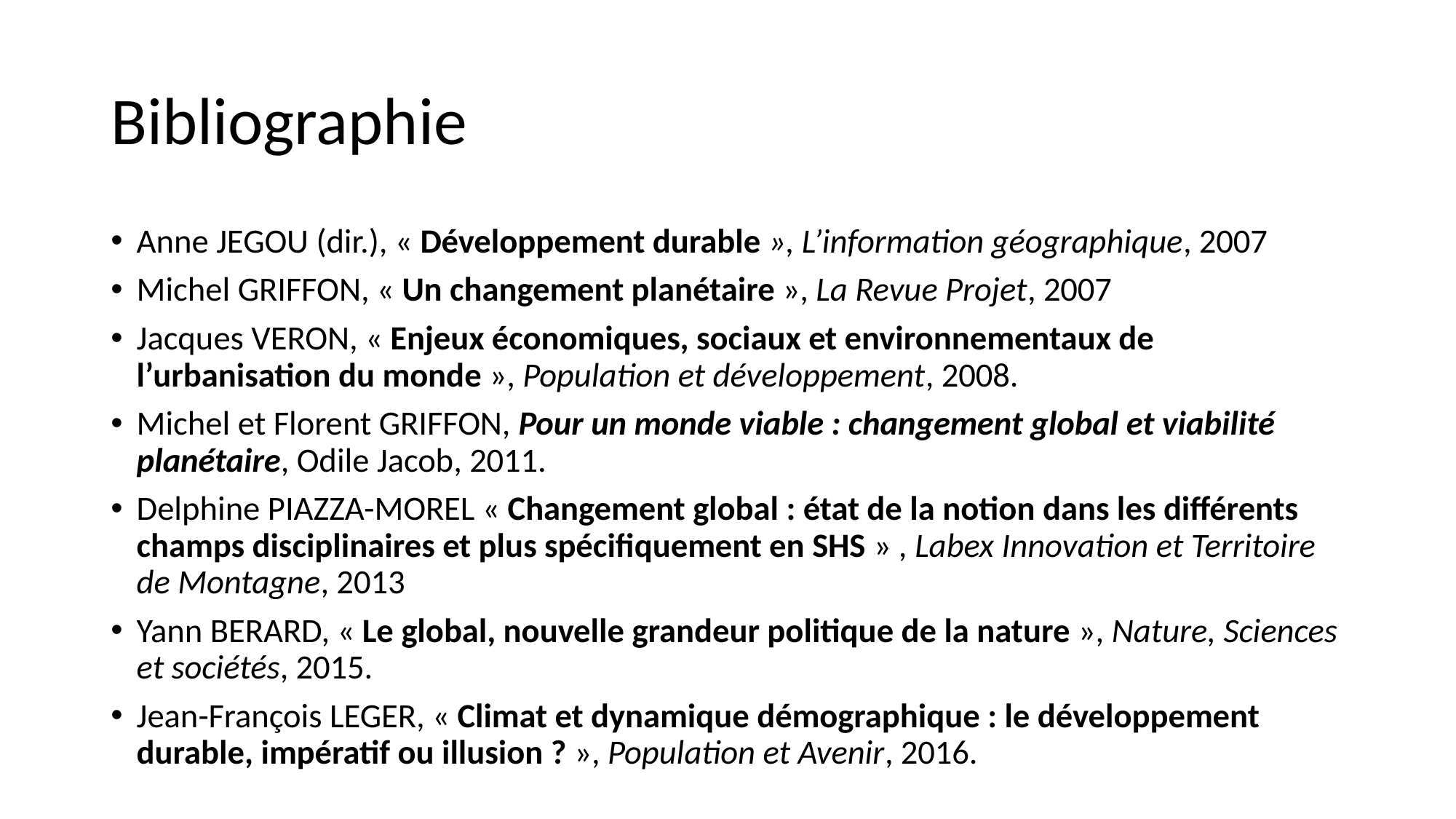

# Bibliographie
Anne JEGOU (dir.), « Développement durable », L’information géographique, 2007
Michel GRIFFON, « Un changement planétaire », La Revue Projet, 2007
Jacques VERON, « Enjeux économiques, sociaux et environnementaux de l’urbanisation du monde », Population et développement, 2008.
Michel et Florent GRIFFON, Pour un monde viable : changement global et viabilité planétaire, Odile Jacob, 2011.
Delphine PIAZZA-MOREL « Changement global : état de la notion dans les différents champs disciplinaires et plus spécifiquement en SHS » , Labex Innovation et Territoire de Montagne, 2013
Yann BERARD, « Le global, nouvelle grandeur politique de la nature », Nature, Sciences et sociétés, 2015.
Jean-François LEGER, « Climat et dynamique démographique : le développement durable, impératif ou illusion ? », Population et Avenir, 2016.